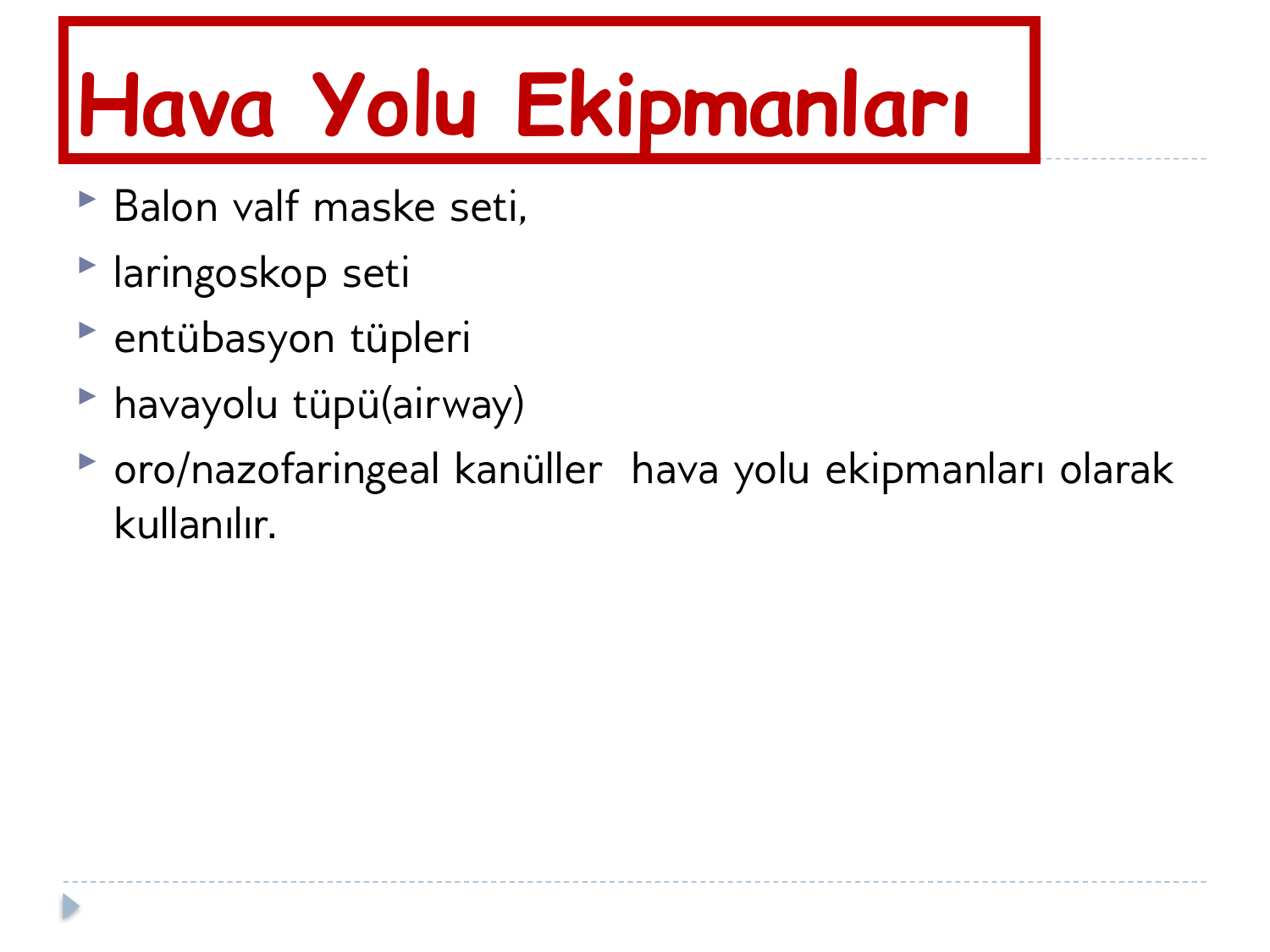

# Hava Yolu Ekipmanları
Balon valf maske seti,
laringoskop seti
entübasyon tüpleri
havayolu tüpü(airway)
oro/nazofaringeal kanüller  hava yolu ekipmanları olarak kullanılır.